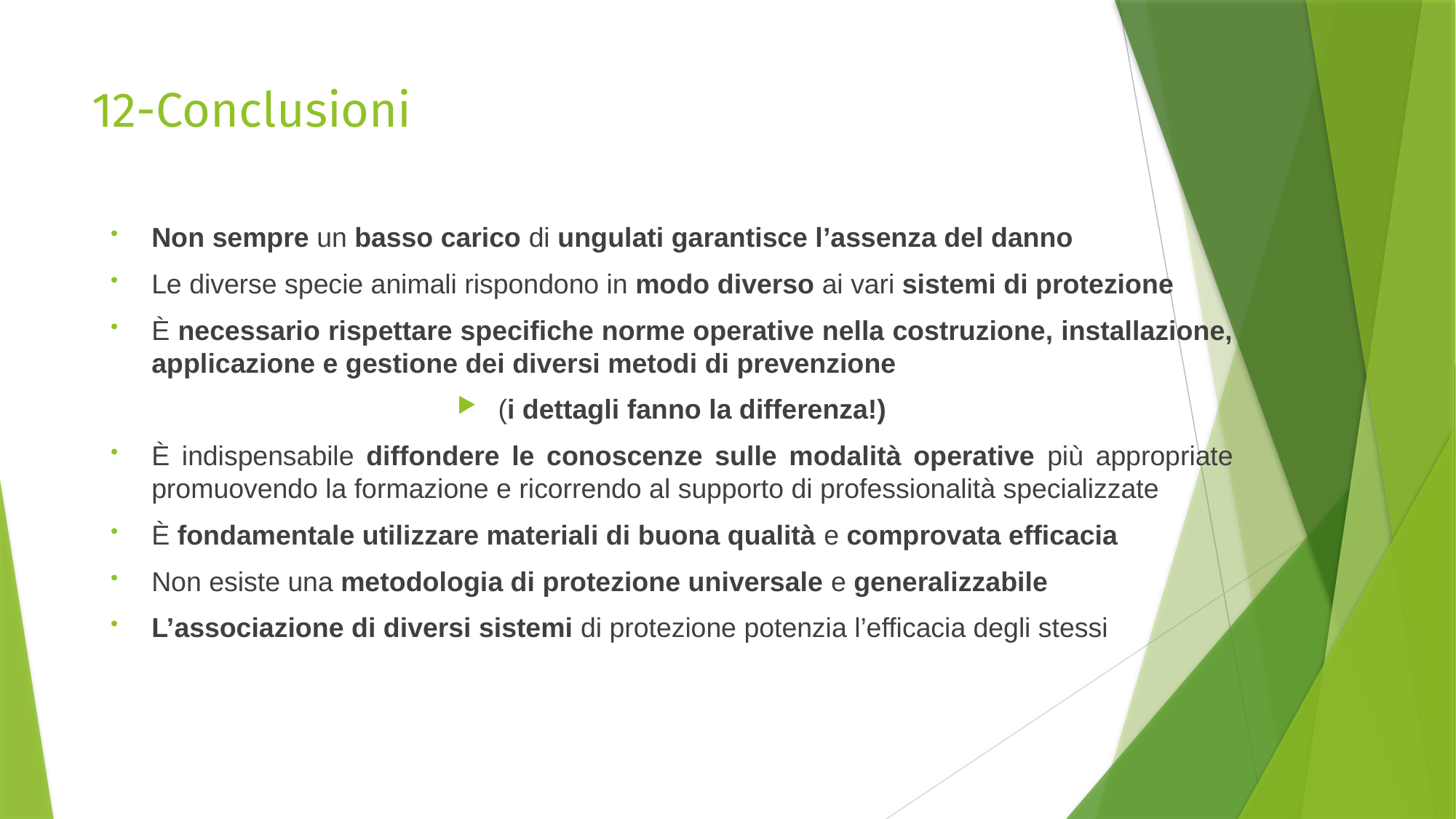

# 12-Conclusioni
Non sempre un basso carico di ungulati garantisce l’assenza del danno
Le diverse specie animali rispondono in modo diverso ai vari sistemi di protezione
È necessario rispettare specifiche norme operative nella costruzione, installazione, applicazione e gestione dei diversi metodi di prevenzione
(i dettagli fanno la differenza!)
È indispensabile diffondere le conoscenze sulle modalità operative più appropriate promuovendo la formazione e ricorrendo al supporto di professionalità specializzate
È fondamentale utilizzare materiali di buona qualità e comprovata efficacia
Non esiste una metodologia di protezione universale e generalizzabile
L’associazione di diversi sistemi di protezione potenzia l’efficacia degli stessi